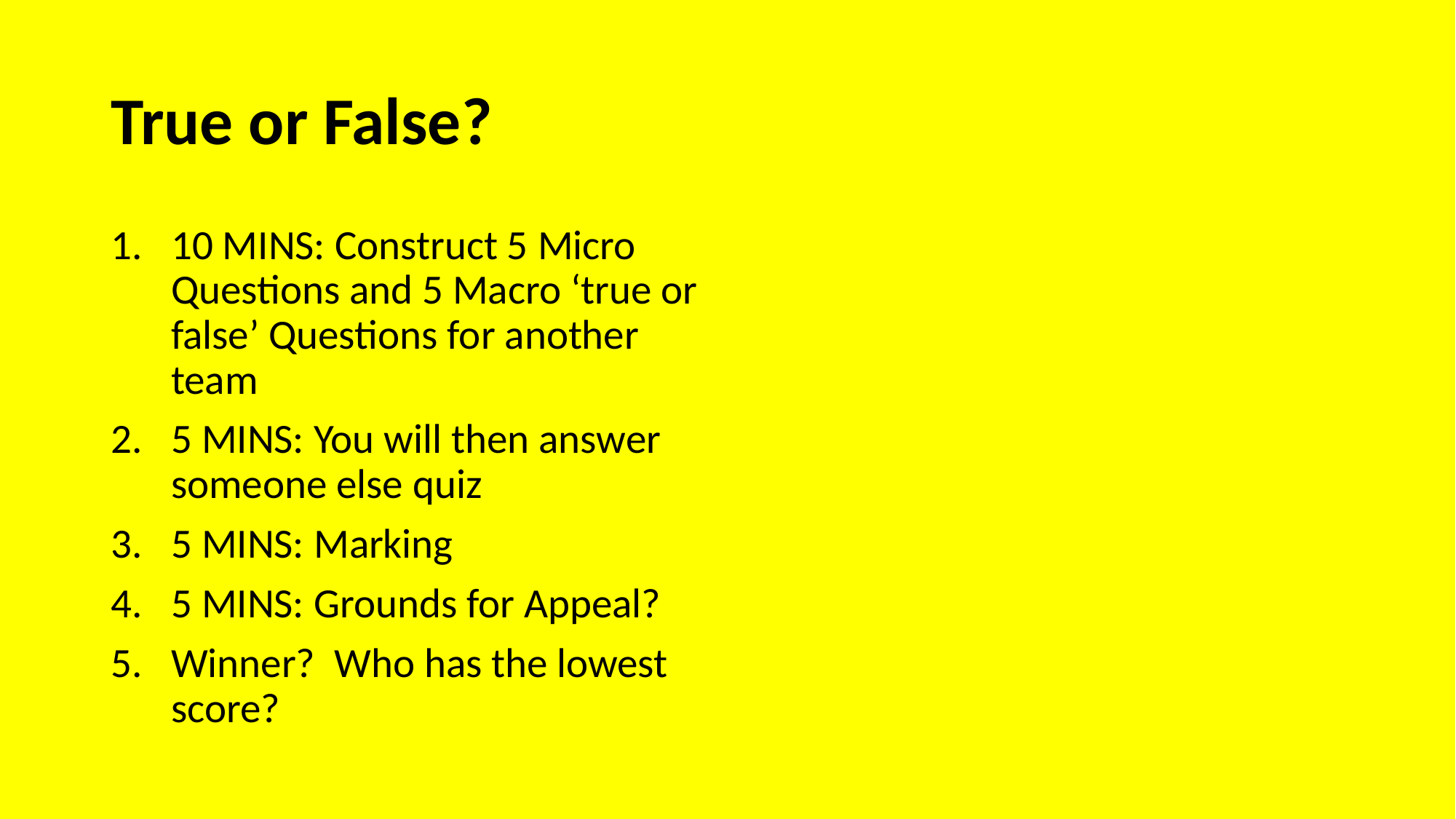

# True or False?
10 MINS: Construct 5 Micro Questions and 5 Macro ‘true or false’ Questions for another team
5 MINS: You will then answer someone else quiz
5 MINS: Marking
5 MINS: Grounds for Appeal?
Winner?  Who has the lowest score?